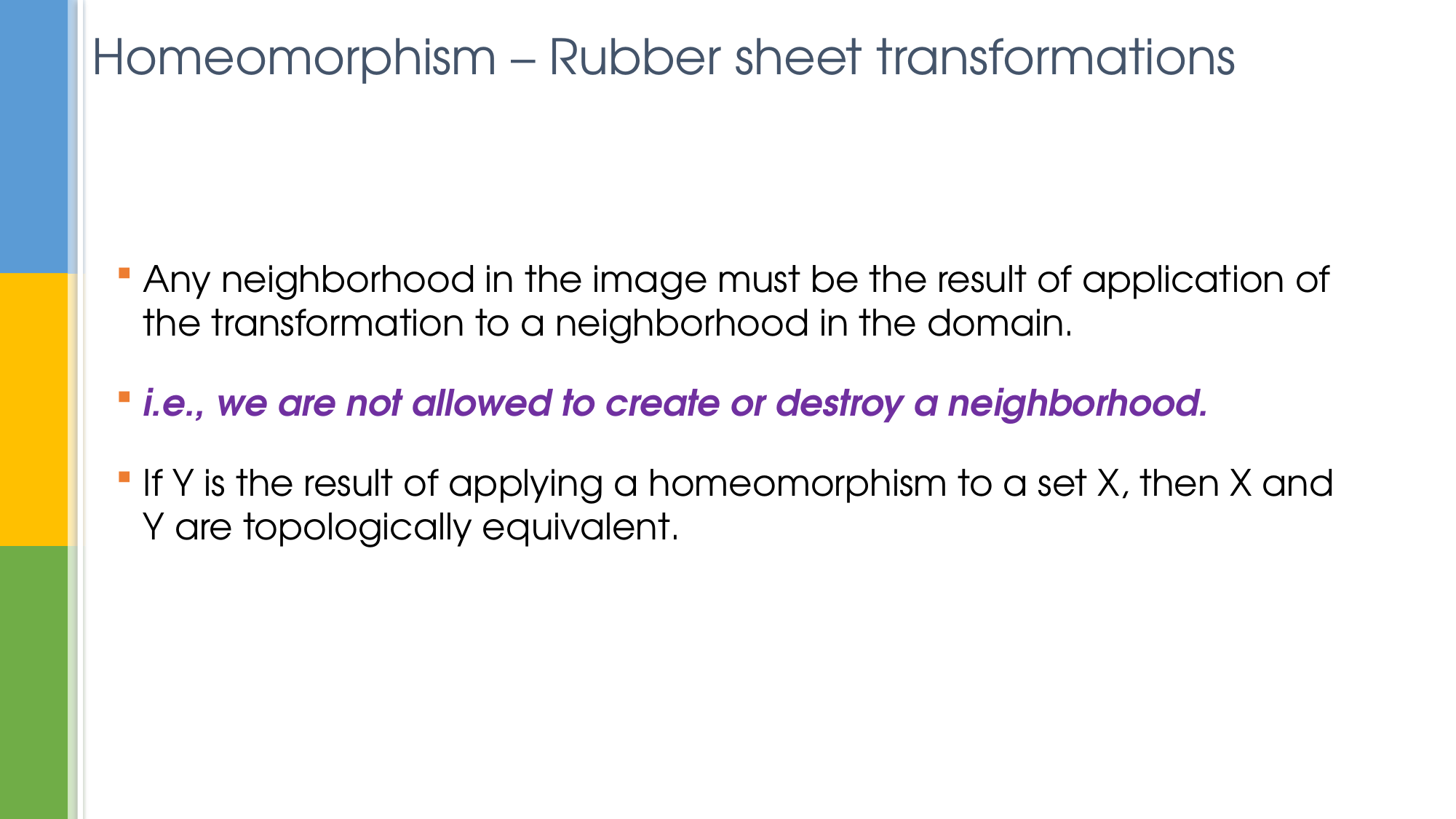

# Homeomorphism – Rubber sheet transformations
Any neighborhood in the image must be the result of application of the transformation to a neighborhood in the domain.
i.e., we are not allowed to create or destroy a neighborhood.
If Y is the result of applying a homeomorphism to a set X, then X and Y are topologically equivalent.